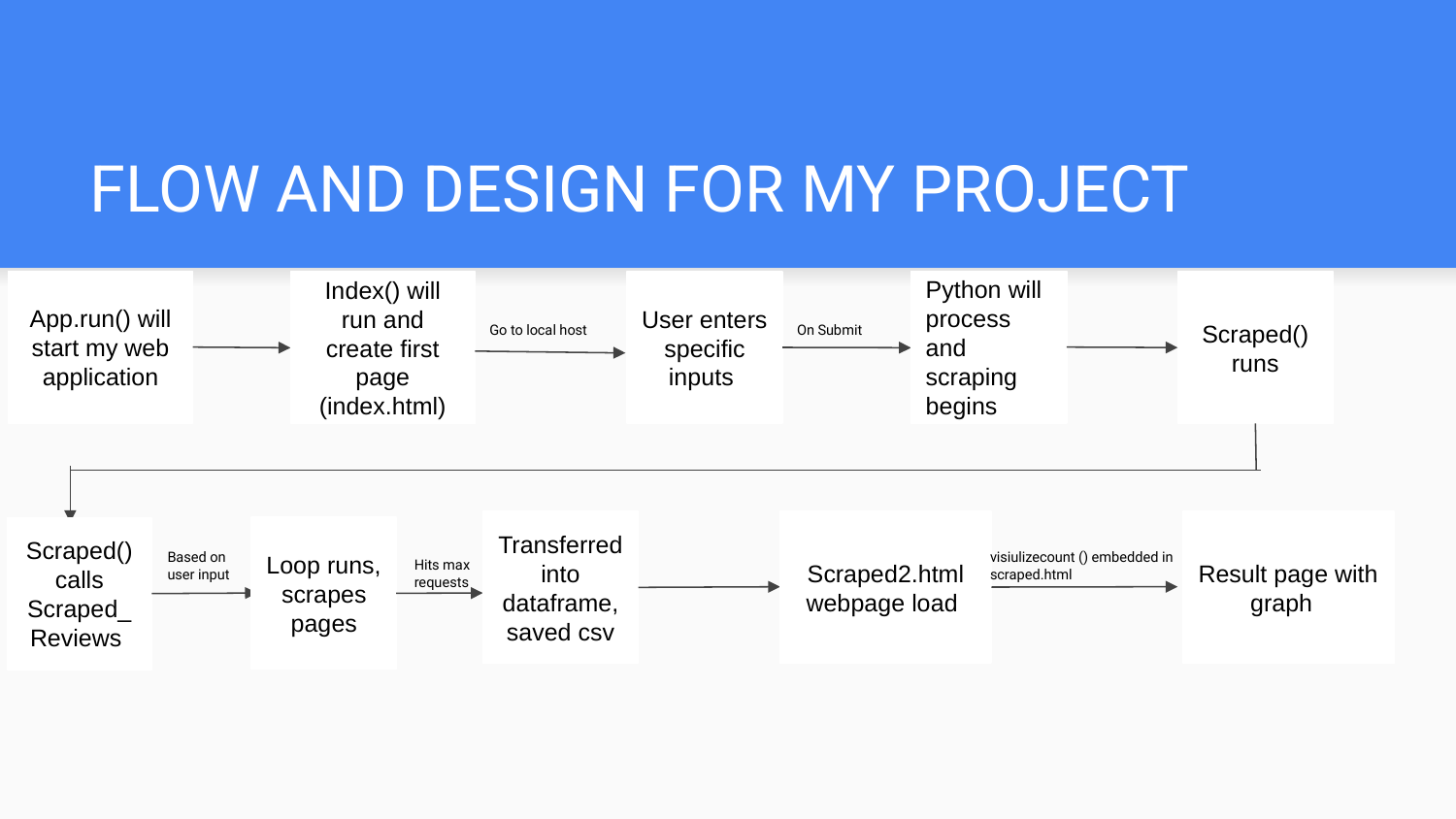

# FLOW AND DESIGN FOR MY PROJECT
App.run() will start my web application
Python will process and scraping begins
Index() will run and create first page (index.html)
User enters specific inputs
Scraped() runs
Go to local host
On Submit
Scraped2.html webpage load
Transferred into dataframe, saved csv
Result page with graph
Loop runs, scrapes pages
Scraped() calls Scraped_Reviews

Based on user input
visiulizecount () embedded in scraped.html
Hits max requests